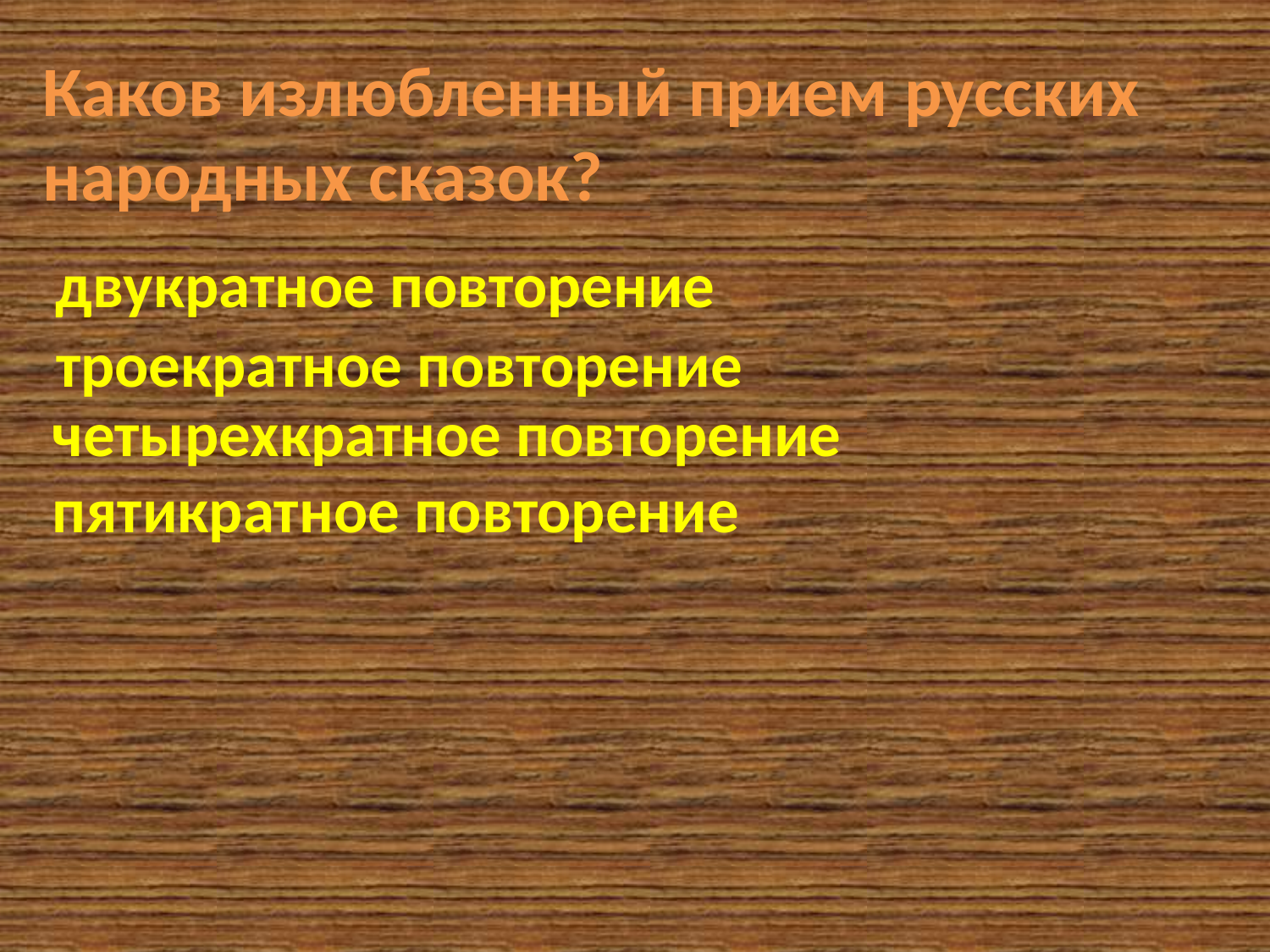

Каков излюбленный прием русских народных сказок?
двукратное повторение
троекратное повторение
четырехкратное повторение
пятикратное повторение